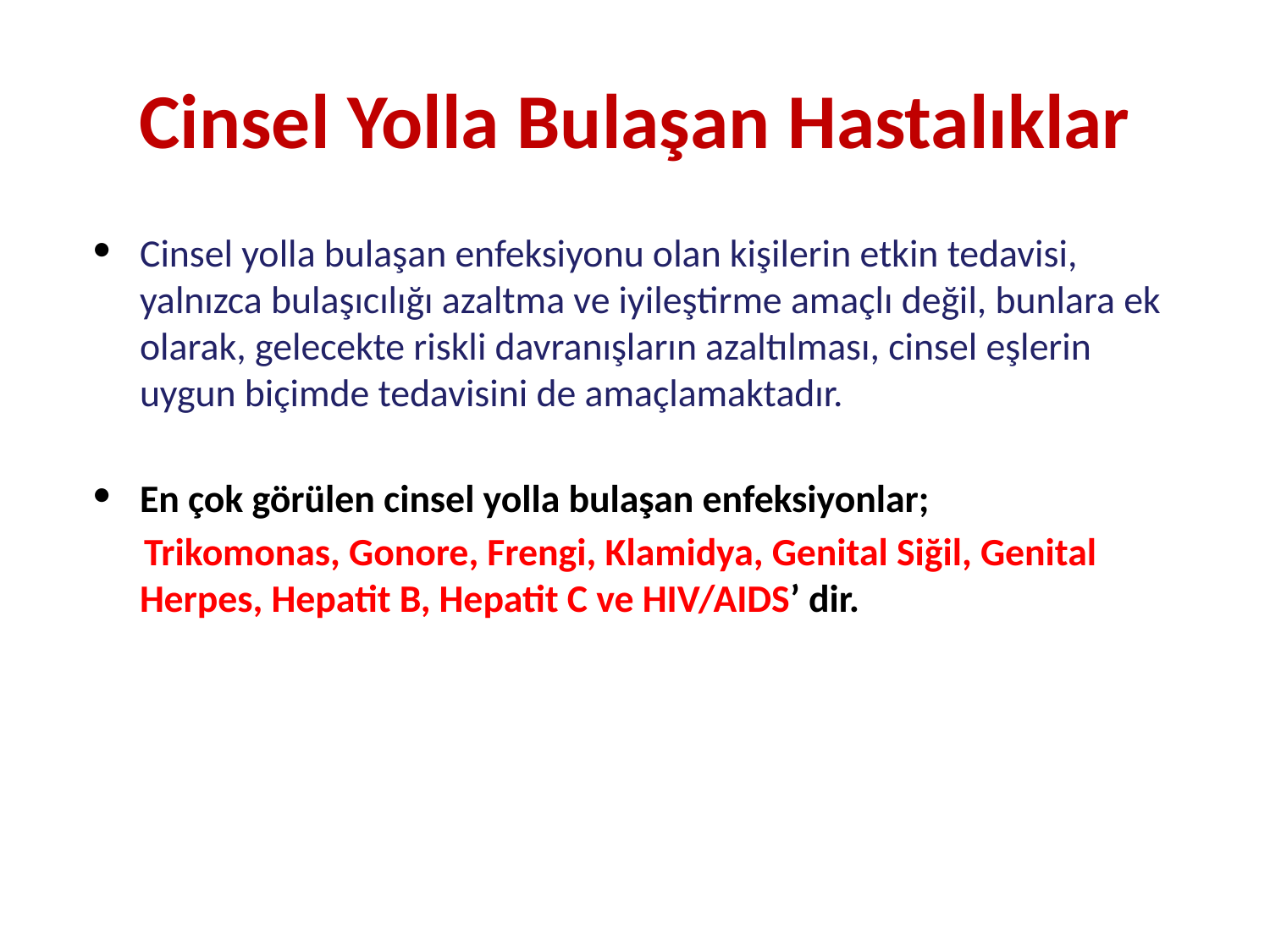

# Cinsel Yolla Bulaşan Hastalıklar
Cinsel yolla bulaşan enfeksiyonu olan kişilerin etkin tedavisi, yalnızca bulaşıcılığı azaltma ve iyileştirme amaçlı değil, bunlara ek olarak, gelecekte riskli davranışların azaltılması, cinsel eşlerin uygun biçimde tedavisini de amaçlamaktadır.

En çok görülen cinsel yolla bulaşan enfeksiyonlar;
      Trikomonas, Gonore, Frengi, Klamidya, Genital Siğil, Genital Herpes, Hepatit B, Hepatit C ve HIV/AIDS’ dir.